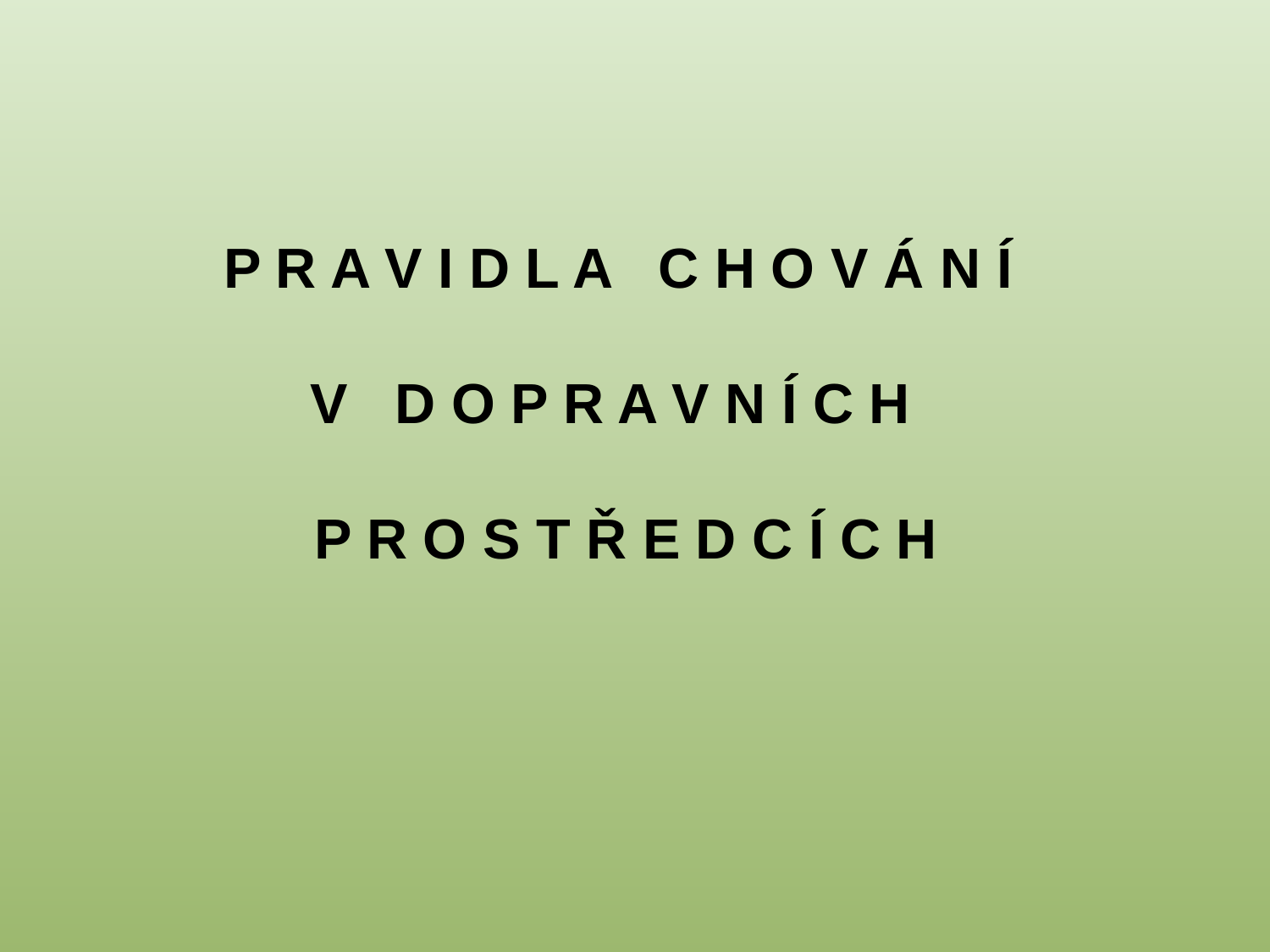

# P R A V I D L A   C H O V Á N Í V   D O P R A V N Í C H P R O S T Ř E D C Í C H